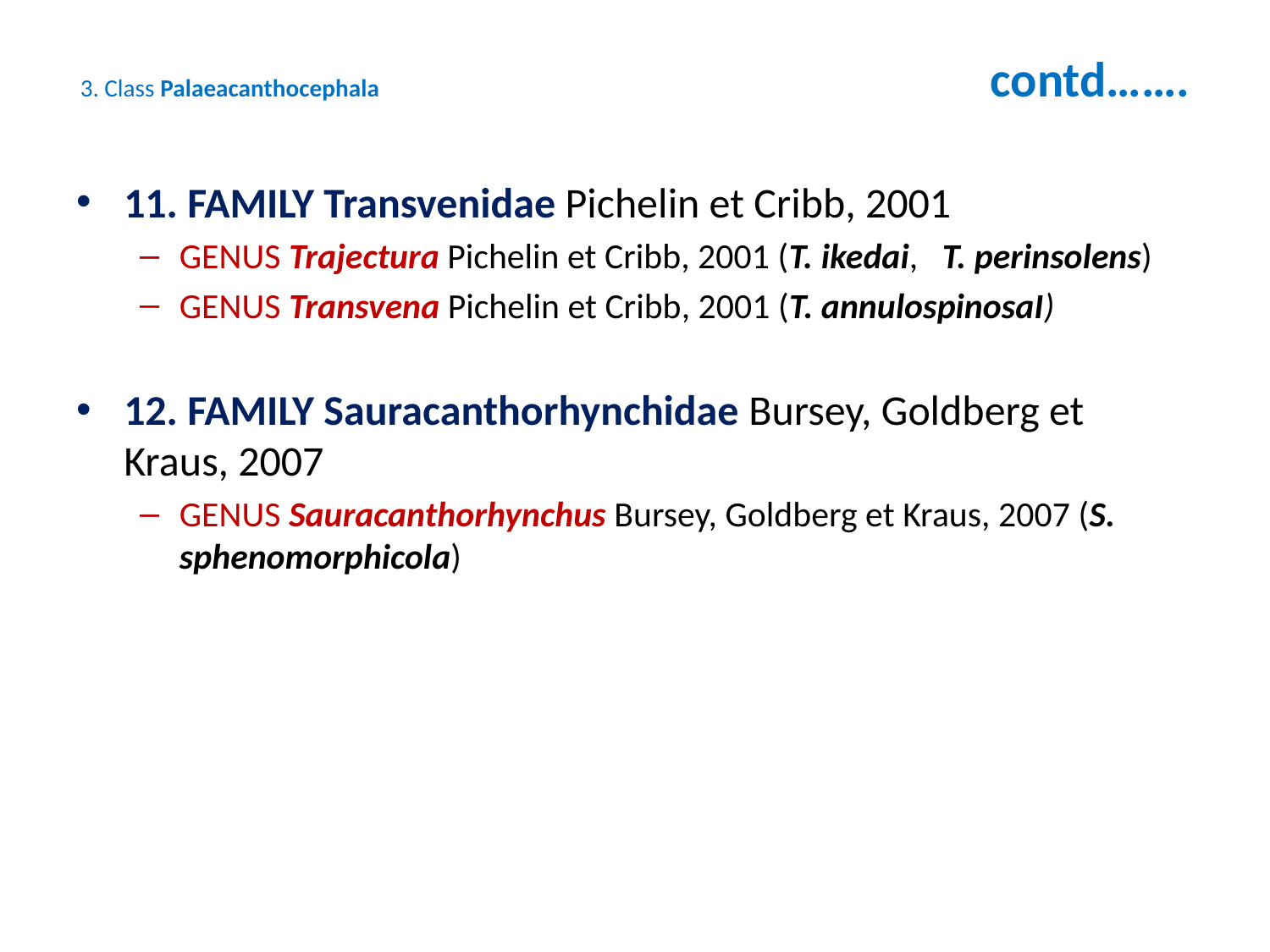

# 3. Class Palaeacanthocephala                                                                                                               contd…….
11. FAMILY Transvenidae Pichelin et Cribb, 2001
GENUS Trajectura Pichelin et Cribb, 2001 (T. ikedai,   T. perinsolens)
GENUS Transvena Pichelin et Cribb, 2001 (T. annulospinosaI)

12. FAMILY Sauracanthorhynchidae Bursey, Goldberg et Kraus, 2007
GENUS Sauracanthorhynchus Bursey, Goldberg et Kraus, 2007 (S. sphenomorphicola)